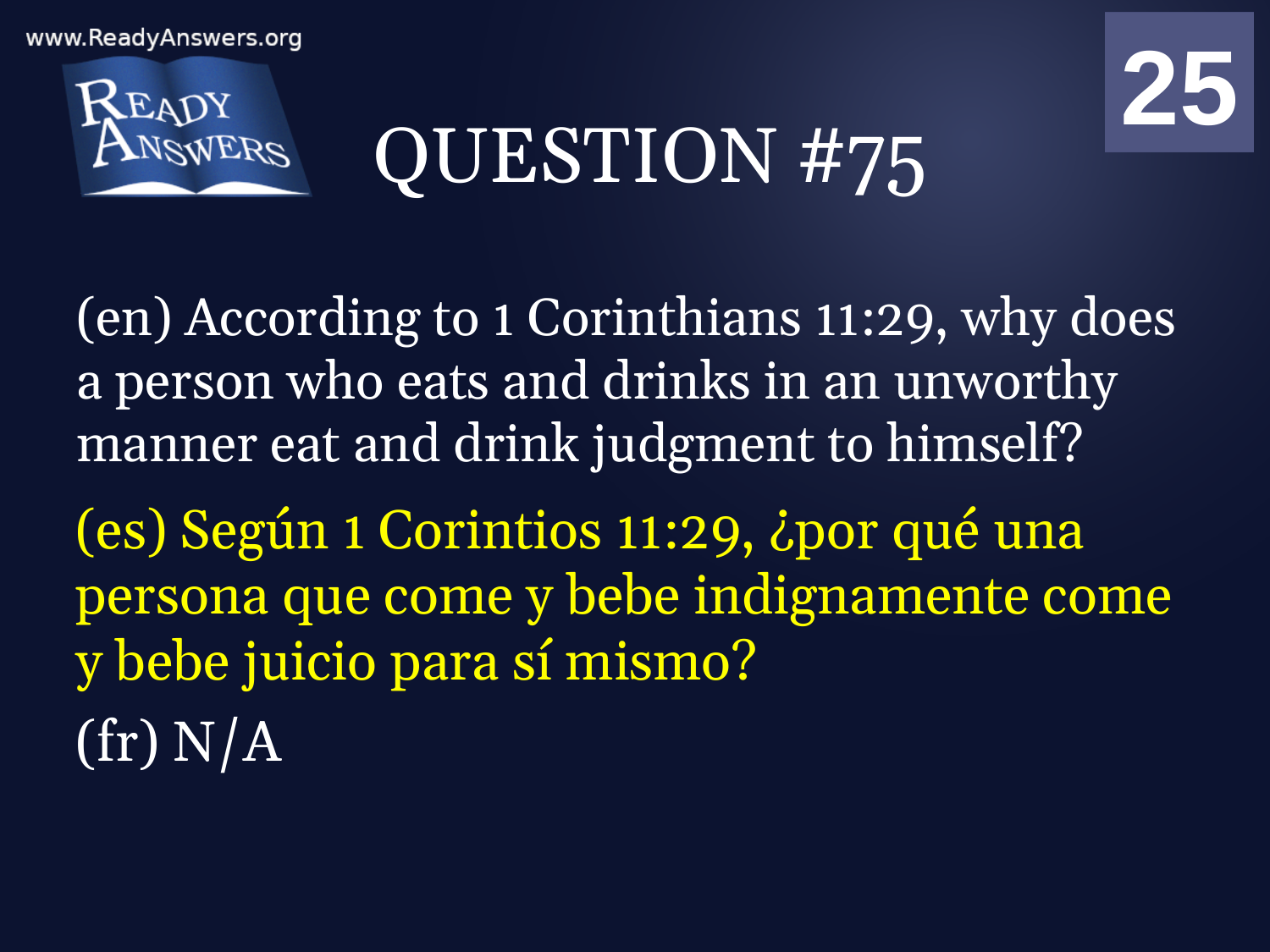

01
02
03
04
05
06
07
08
09
10
11
12
13
14
15
16
17
18
19
20
21
22
23
24
25
00
# QUESTION #75
(en) According to 1 Corinthians 11:29, why does a person who eats and drinks in an unworthy manner eat and drink judgment to himself?
(es) Según 1 Corintios 11:29, ¿por qué una persona que come y bebe indignamente come y bebe juicio para sí mismo?
(fr) N/A